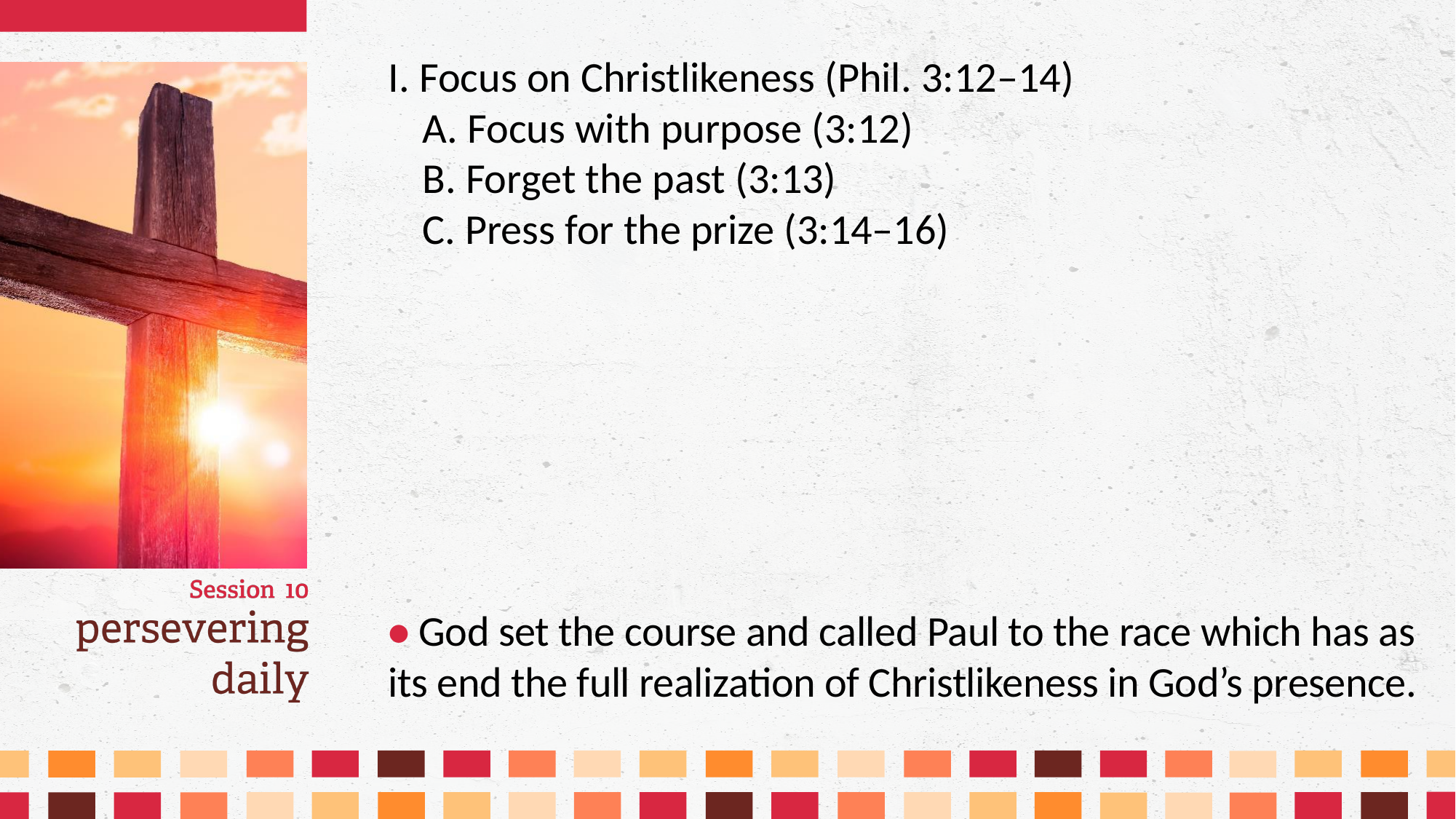

I. Focus on Christlikeness (Phil. 3:12–14)
	A. Focus with purpose (3:12)
	B. Forget the past (3:13)
	C. Press for the prize (3:14–16)
• God set the course and called Paul to the race which has as its end the full realization of Christlikeness in God’s presence.